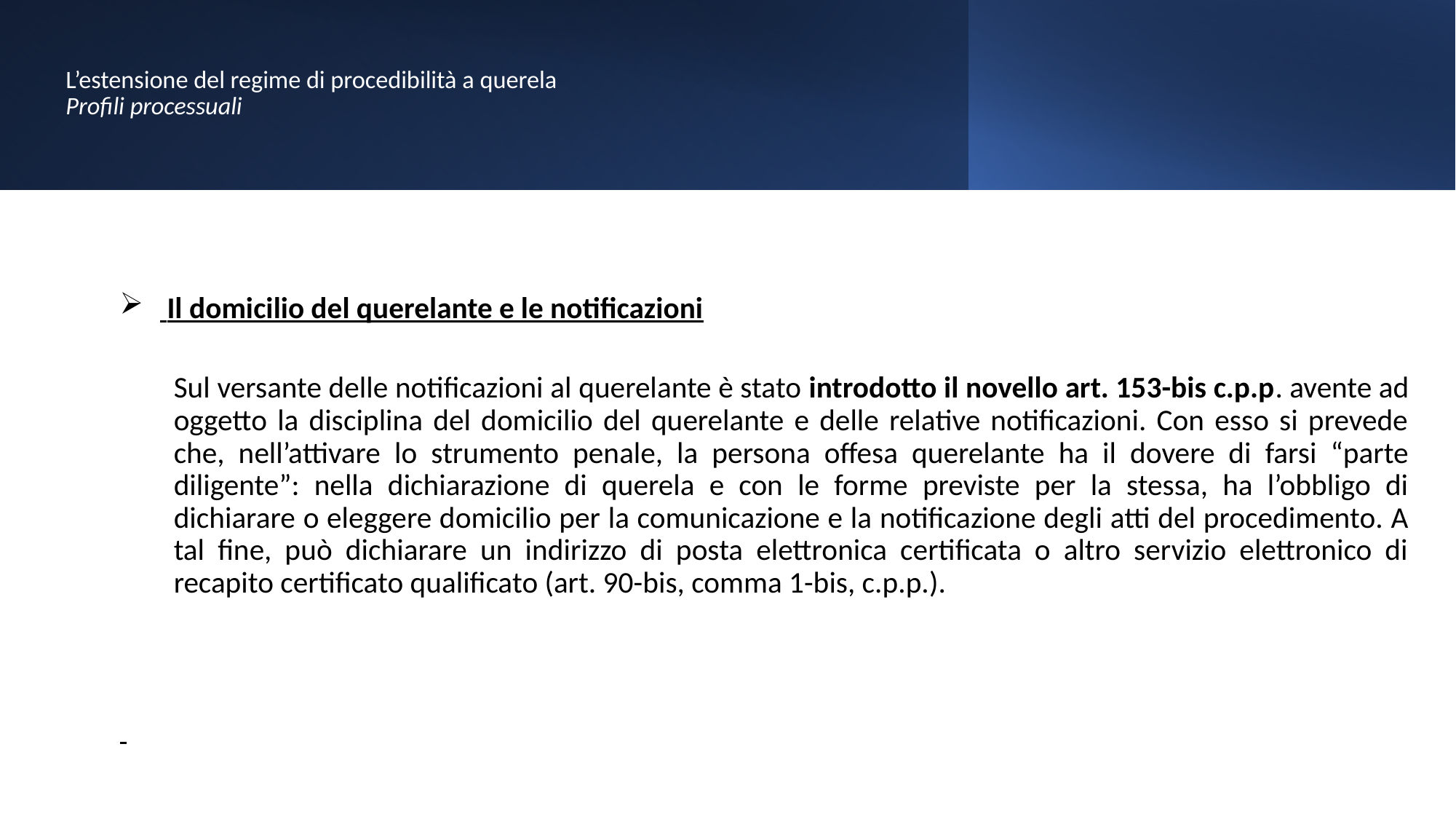

# L’estensione del regime di procedibilità a querela Profili processuali

 Il domicilio del querelante e le notificazioni

Sul versante delle notificazioni al querelante è stato introdotto il novello art. 153-bis c.p.p. avente ad oggetto la disciplina del domicilio del querelante e delle relative notificazioni. Con esso si prevede che, nell’attivare lo strumento penale, la persona offesa querelante ha il dovere di farsi “parte diligente”: nella dichiarazione di querela e con le forme previste per la stessa, ha l’obbligo di dichiarare o eleggere domicilio per la comunicazione e la notificazione degli atti del procedimento. A tal fine, può dichiarare un indirizzo di posta elettronica certificata o altro servizio elettronico di recapito certificato qualificato (art. 90-bis, comma 1-bis, c.p.p.).